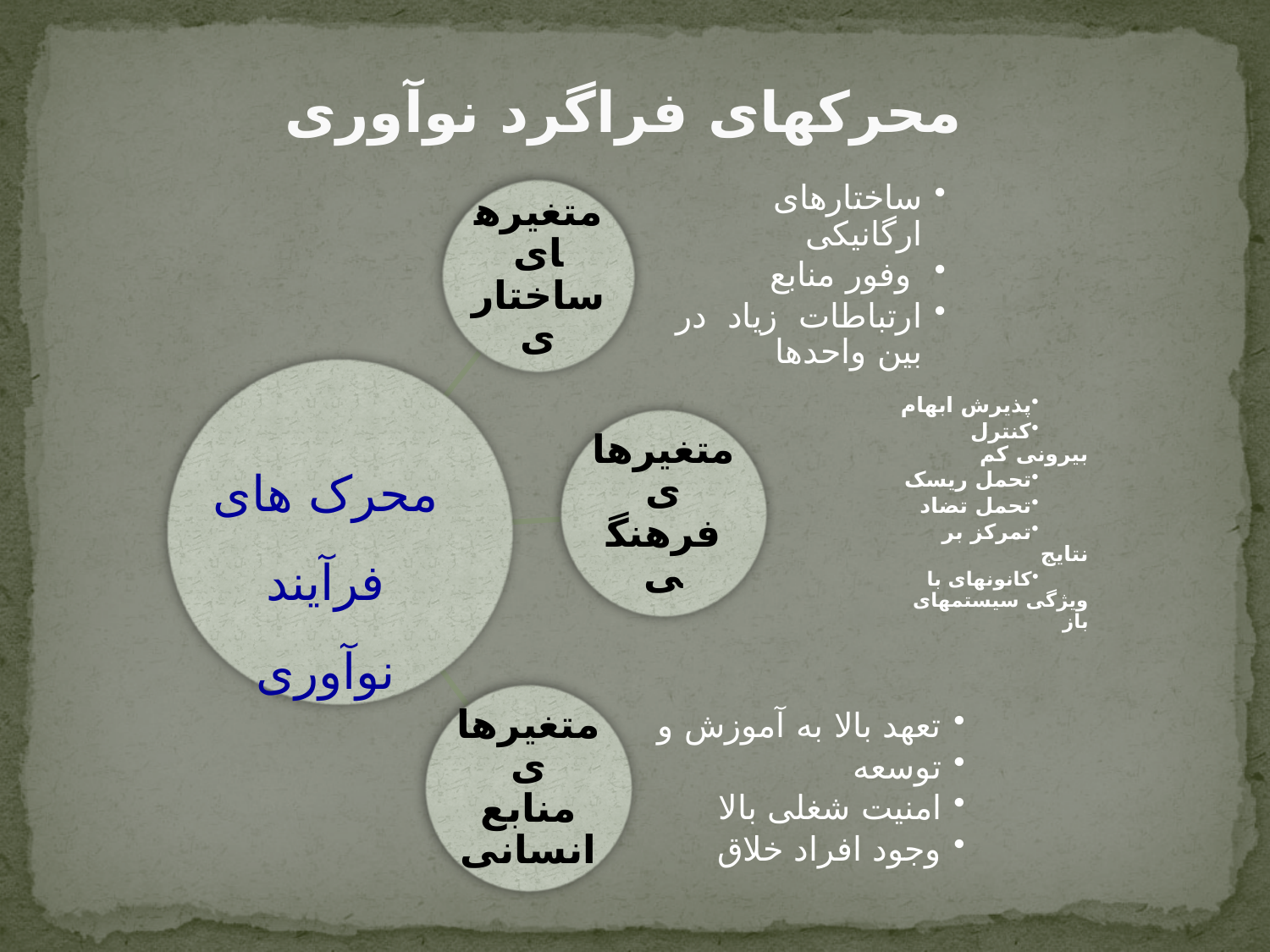

محرکهای فراگرد نوآوری
متغیرهای ساختاری
ساختارهای ارگانیکی
 وفور منابع
ارتباطات زیاد در  بین واحدها
متغیرهای فرهنگی
پذیرش ابهام
کنترل بیرونی کم
تحمل ریسک
تحمل تضاد
تمرکز بر نتایج
کانونهای با ویژگی سیستمهای باز
متغیرهای منابع انسانی
تعهد بالا به آموزش و
توسعه
امنیت شغلی بالا
وجود افراد خلاق
محرک های فرآیند نوآوری